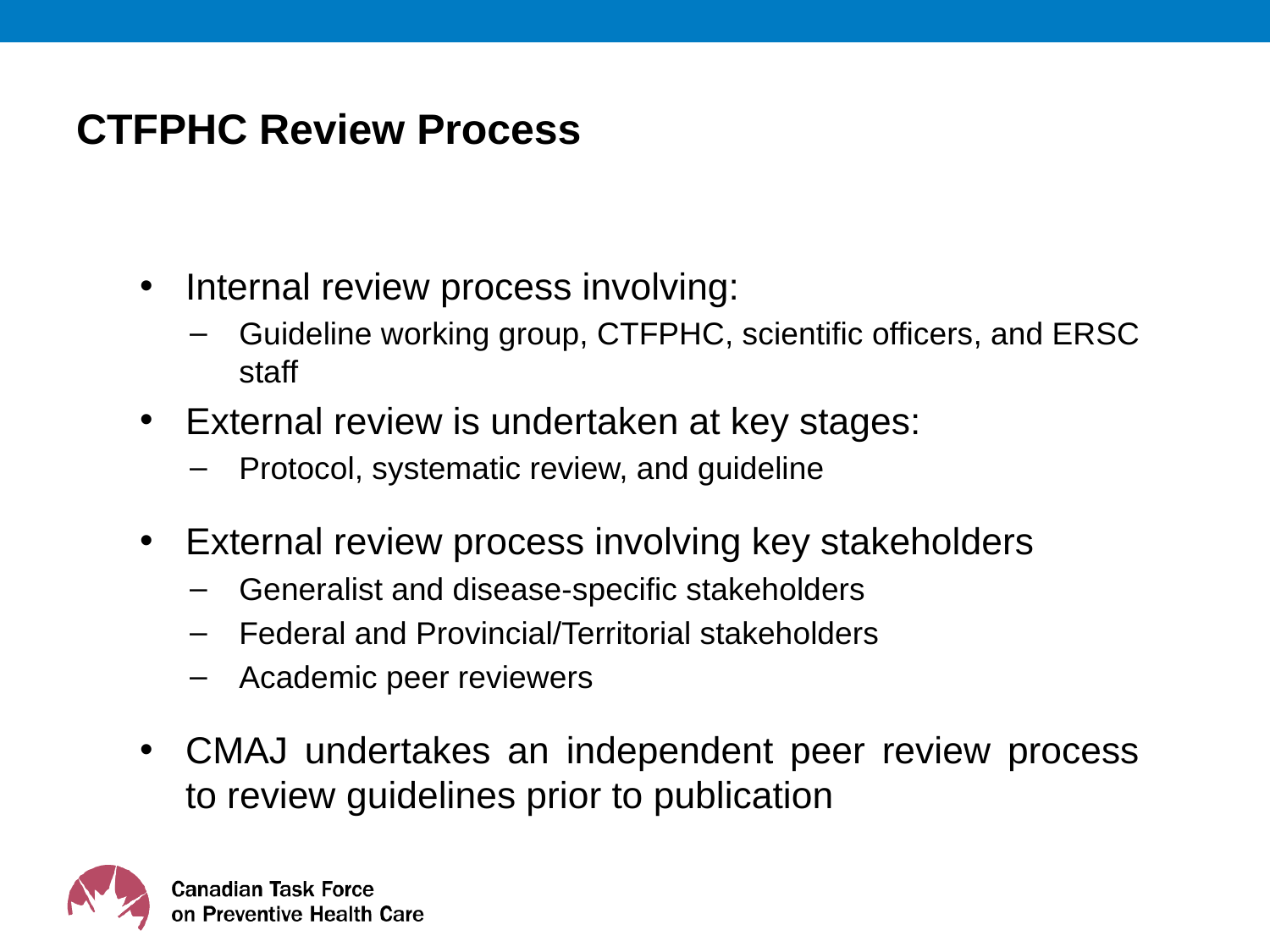

# CTFPHC Review Process
Internal review process involving:
Guideline working group, CTFPHC, scientific officers, and ERSC staff
External review is undertaken at key stages:
Protocol, systematic review, and guideline

External review process involving key stakeholders
Generalist and disease-specific stakeholders
Federal and Provincial/Territorial stakeholders
Academic peer reviewers

CMAJ undertakes an independent peer review process to review guidelines prior to publication

10